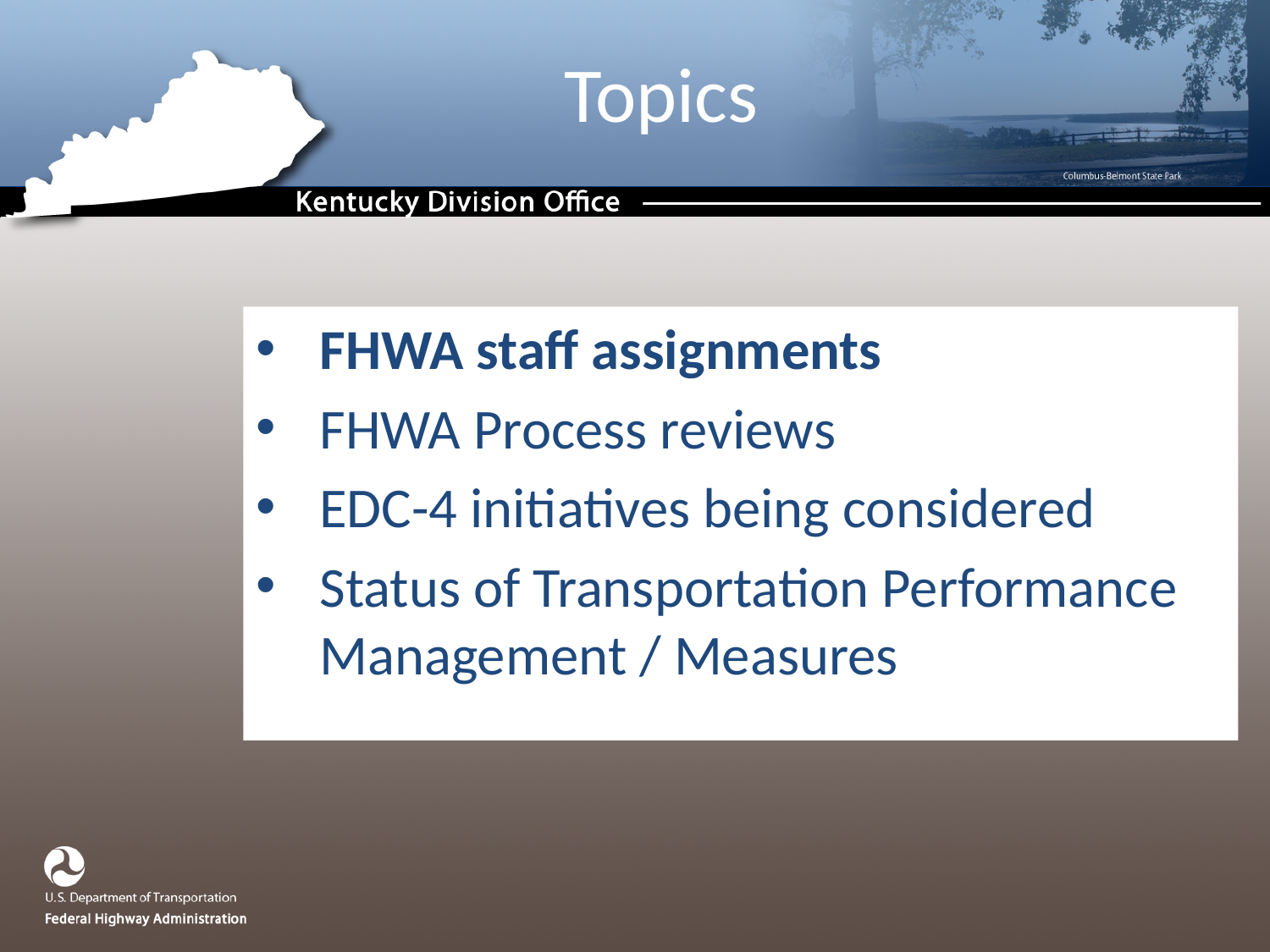

# Topics
FHWA staff assignments
FHWA Process reviews
EDC-4 initiatives being considered
Status of Transportation Performance Management / Measures